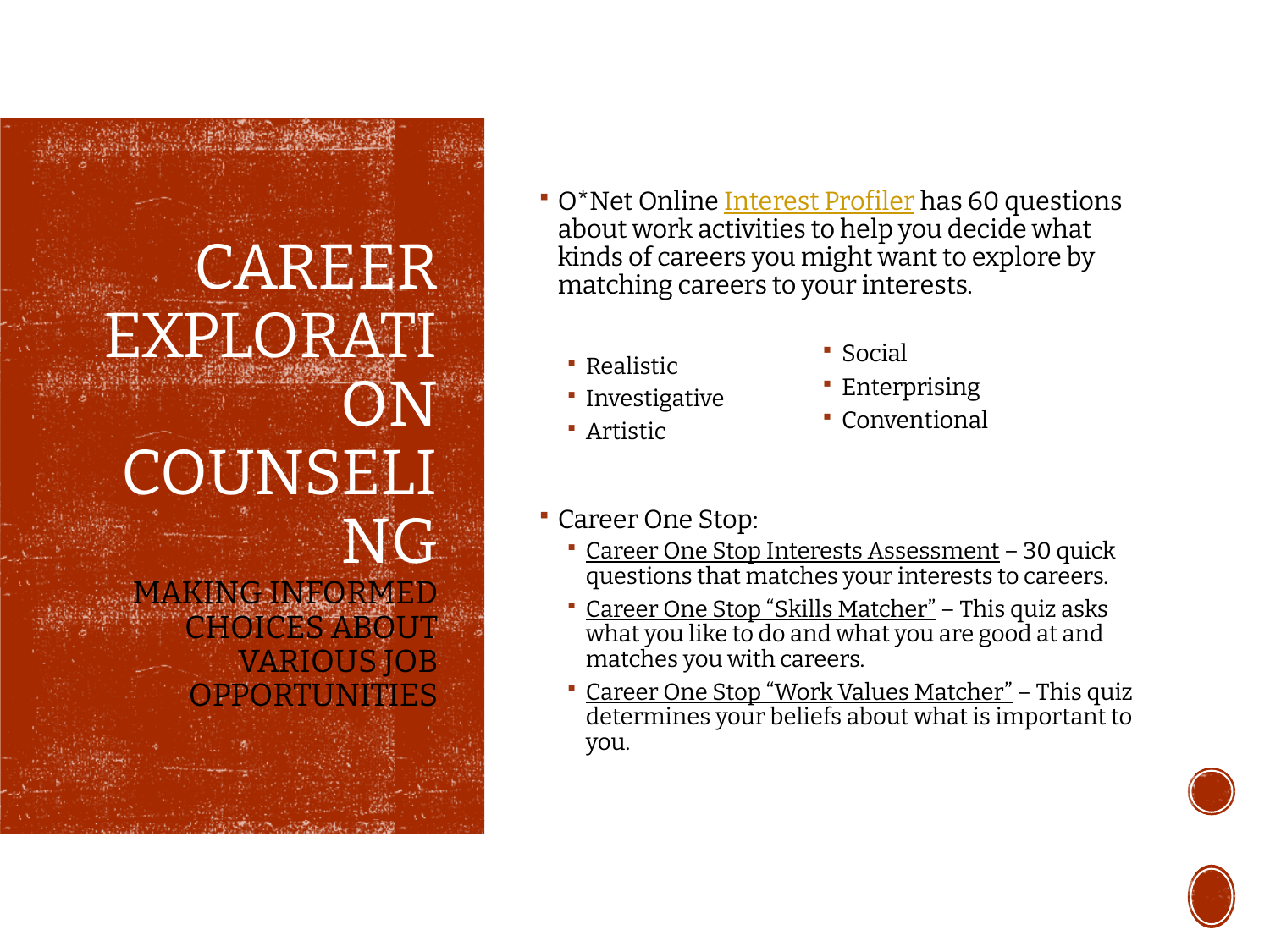

O*Net Online Interest Profiler has 60 questions about work activities to help you decide what kinds of careers you might want to explore by matching careers to your interests.

Realistic
Investigative
Artistic

Career One Stop:
Career One Stop Interests Assessment – 30 quick questions that matches your interests to careers.
Career One Stop “Skills Matcher” – This quiz asks what you like to do and what you are good at and matches you with careers.
Career One Stop “Work Values Matcher” – This quiz determines your beliefs about what is important to you.
# Career Exploration Counseling making informed choices about various job opportunities
Social
Enterprising
Conventional